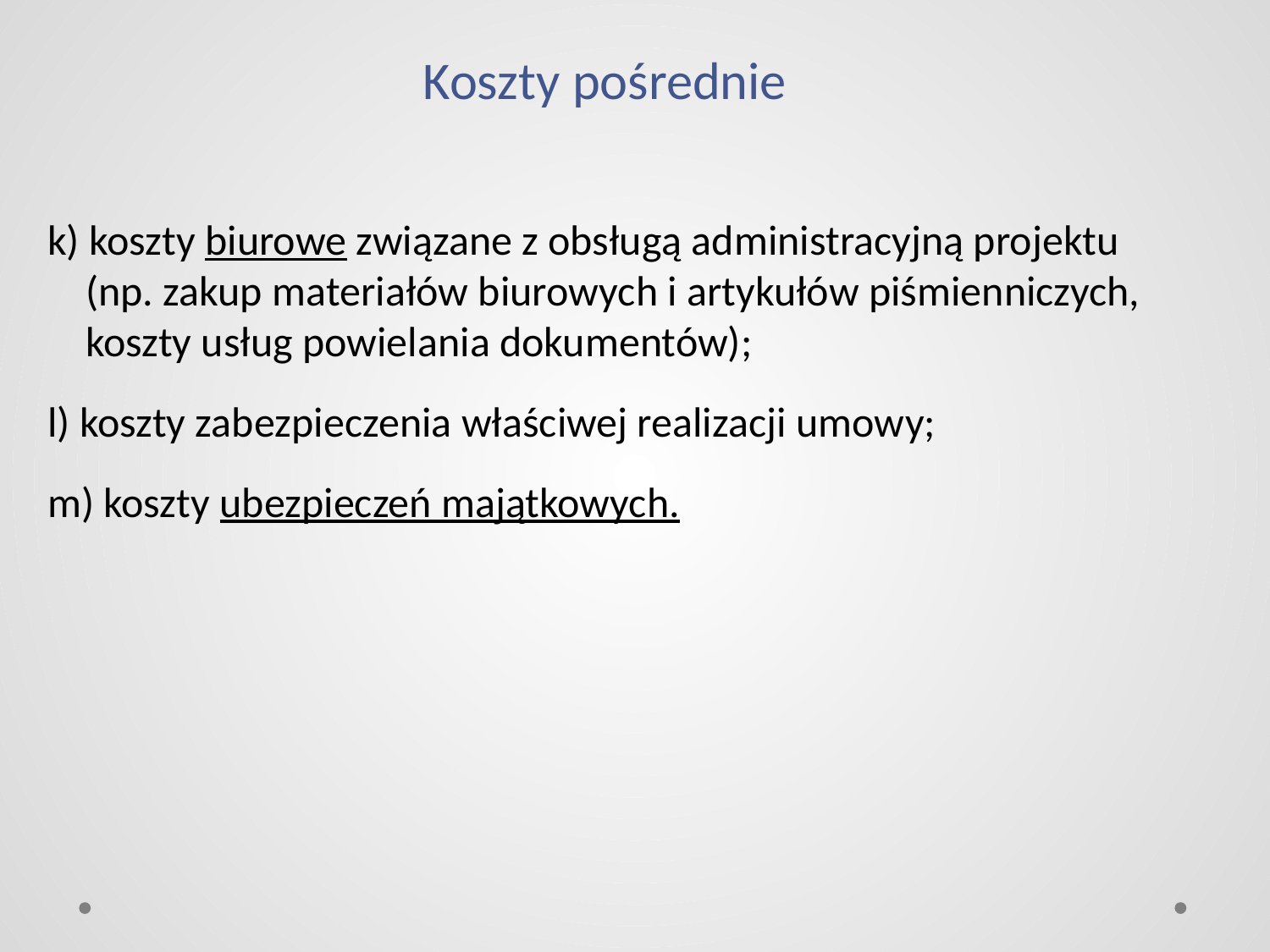

# Koszty pośrednie
k) koszty biurowe związane z obsługą administracyjną projektu
    (np. zakup materiałów biurowych i artykułów piśmienniczych,
    koszty usług powielania dokumentów);
l) koszty zabezpieczenia właściwej realizacji umowy;
m) koszty ubezpieczeń majątkowych.